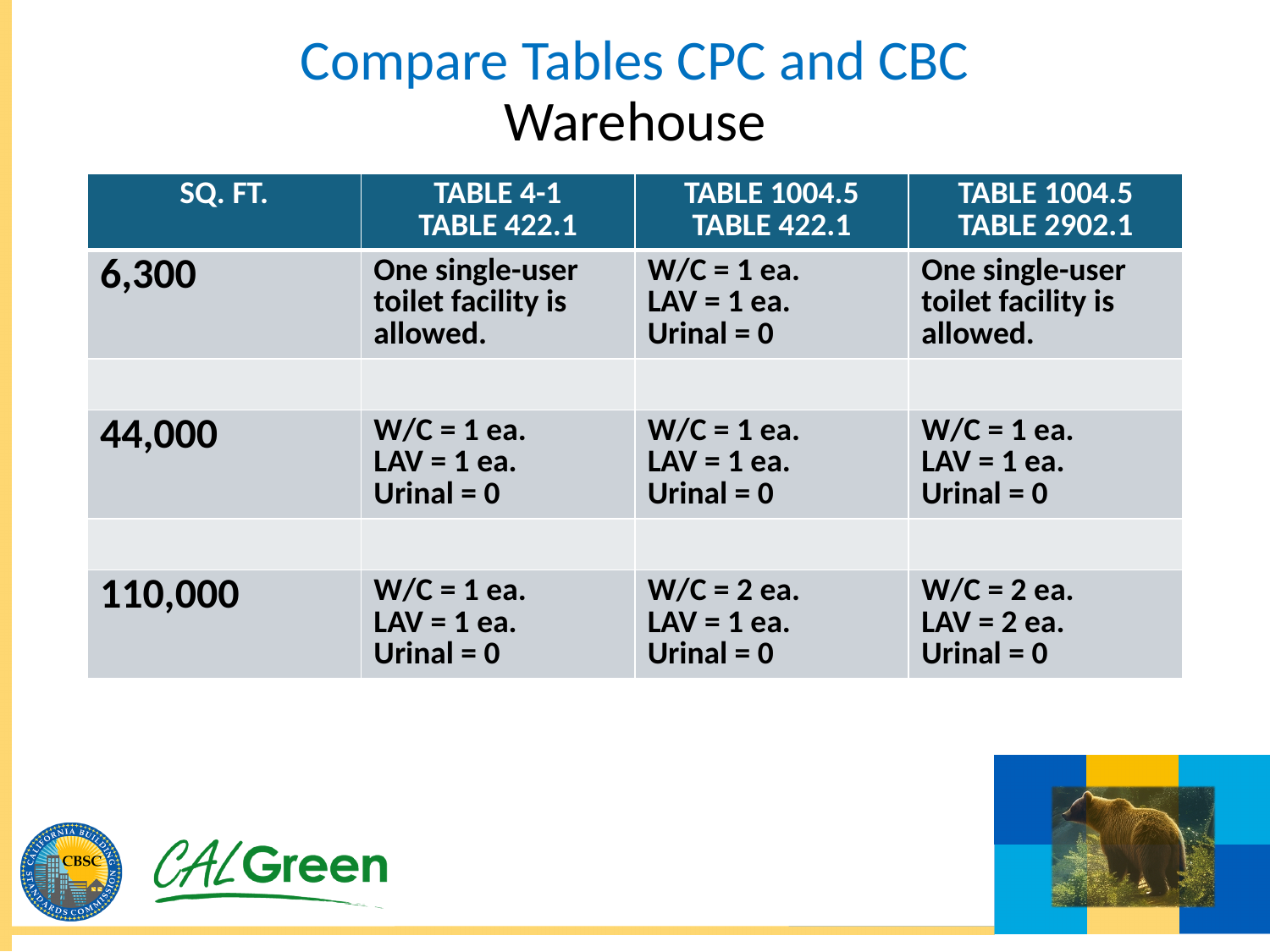

# Compare Tables CPC and CBC Warehouse
| SQ. FT. | TABLE 4-1 TABLE 422.1 | TABLE 1004.5 TABLE 422.1 | TABLE 1004.5 TABLE 2902.1 |
| --- | --- | --- | --- |
| 6,300 | One single-user toilet facility is allowed. | W/C = 1 ea. LAV = 1 ea. Urinal = 0 | One single-user toilet facility is allowed. |
|  |  |  |  |
| 44,000 | W/C = 1 ea. LAV = 1 ea. Urinal = 0 | W/C = 1 ea. LAV = 1 ea. Urinal = 0 | W/C = 1 ea. LAV = 1 ea. Urinal = 0 |
|  |  |  |  |
| 110,000 | W/C = 1 ea. LAV = 1 ea. Urinal = 0 | W/C = 2 ea. LAV = 1 ea. Urinal = 0 | W/C = 2 ea. LAV = 2 ea. Urinal = 0 |